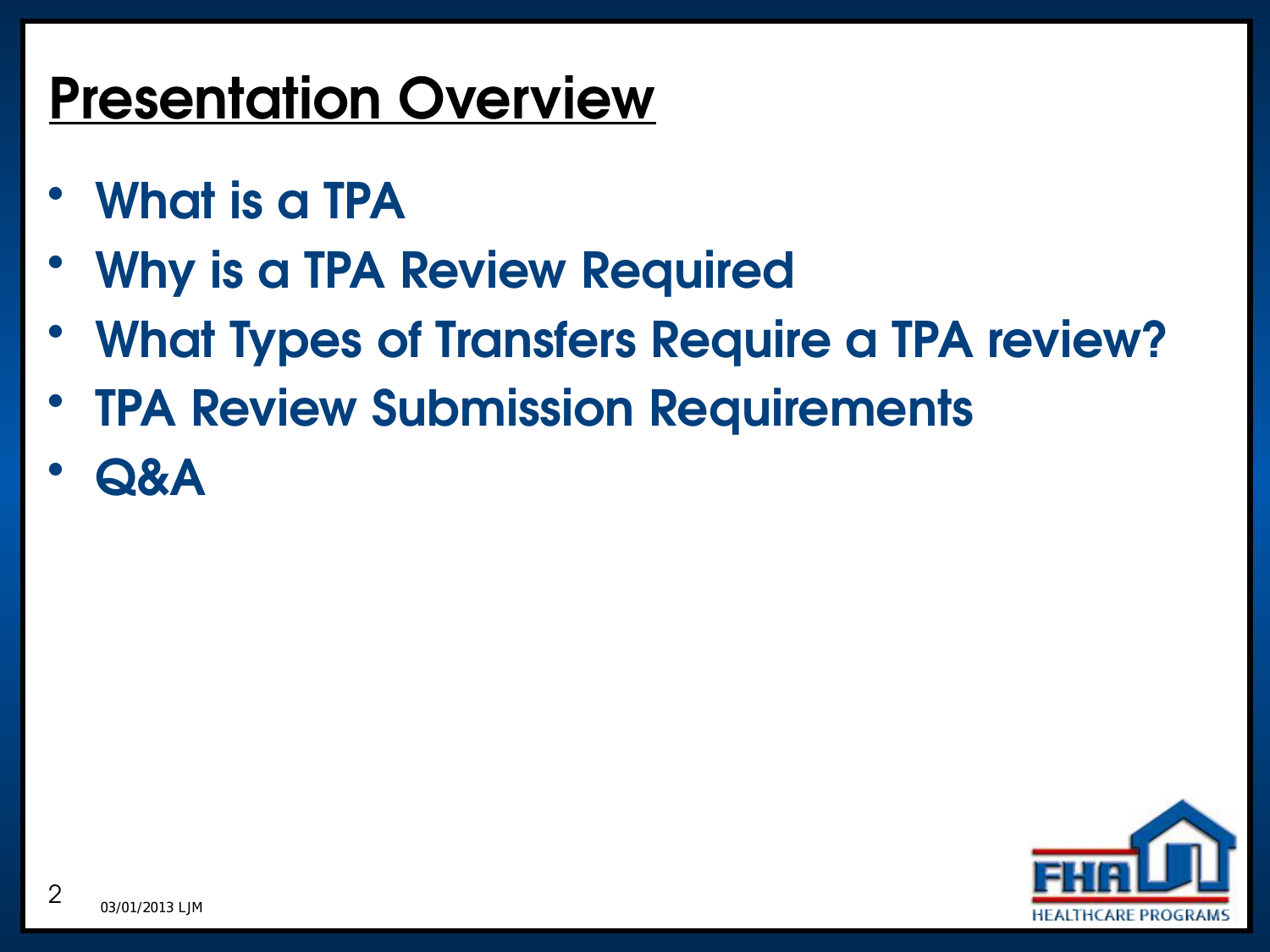

# Presentation Overview
What is a TPA
Why is a TPA Review Required
What Types of Transfers Require a TPA review?
TPA Review Submission Requirements
Q&A

03/01/2013 LJM